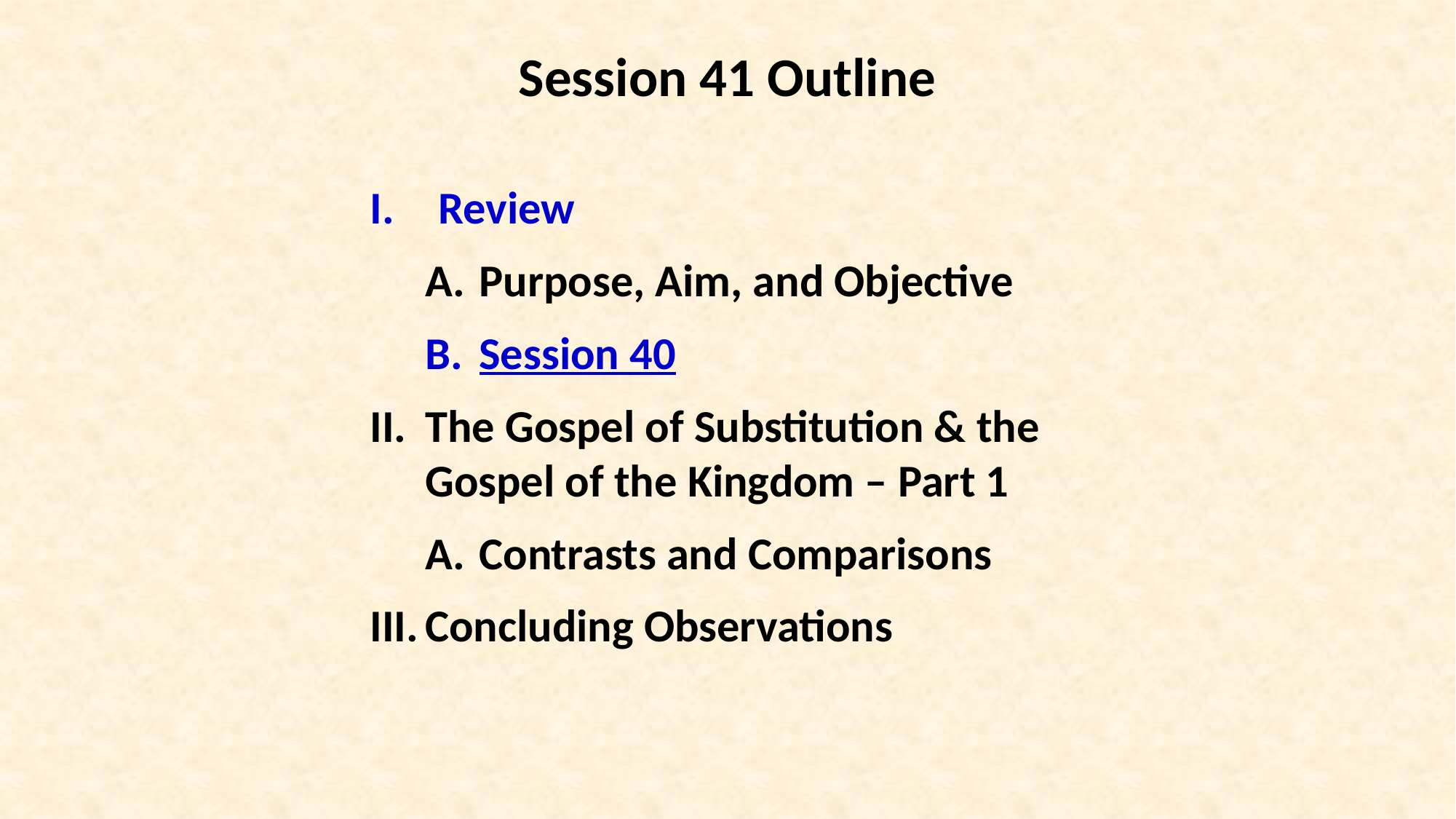

Session 41 Outline
Review
Purpose, Aim, and Objective
Session 40
The Gospel of Substitution & the Gospel of the Kingdom – Part 1
Contrasts and Comparisons
Concluding Observations